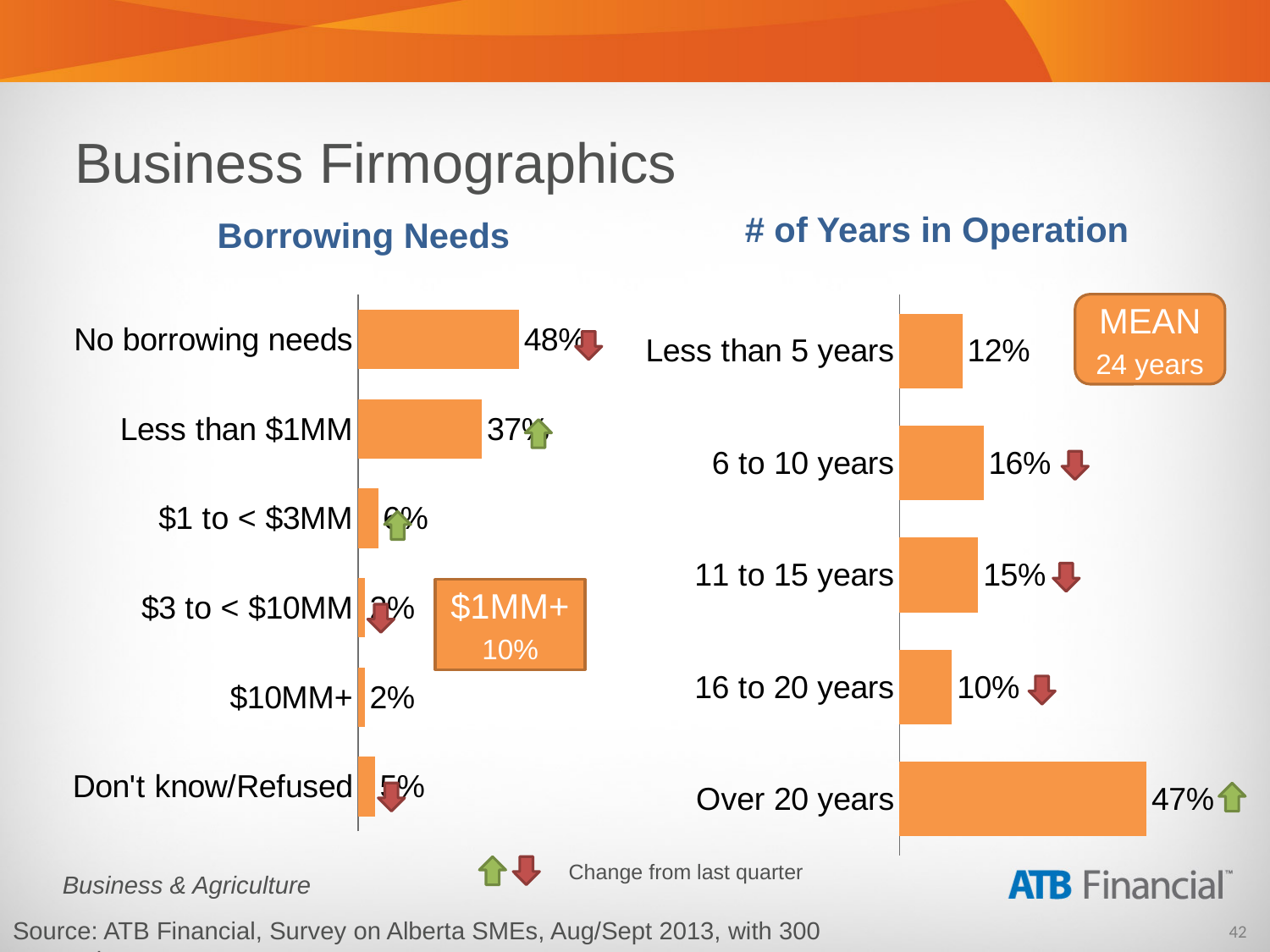

Business Firmographics
# of Years in Operation
Borrowing Needs

### Chart

| Category | Total |
|---|---|
| Less than 5 years | 0.12000000000000002 |
| 6 to 10 years | 0.16 |
| 11 to 15 years | 0.15000000000000022 |
| 16 to 20 years | 0.1 |
| Over 20 years | 0.4700000000000001 |
MEAN
24 years

### Chart

| Category | Total |
|---|---|
| No borrowing needs | 0.4800000000000003 |
| Less than $1MM | 0.3700000000000004 |
| $1 to < $3MM | 0.06000000000000003 |
| $3 to < $10MM | 0.02000000000000001 |
| $10MM+ | 0.02000000000000001 |
| Don't know/Refused | 0.05 |

$1MM+
10%

 Change from last quarter

Source: ATB Financial, Survey on Alberta SMEs, Aug/Sept 2013, with 300 respondents.